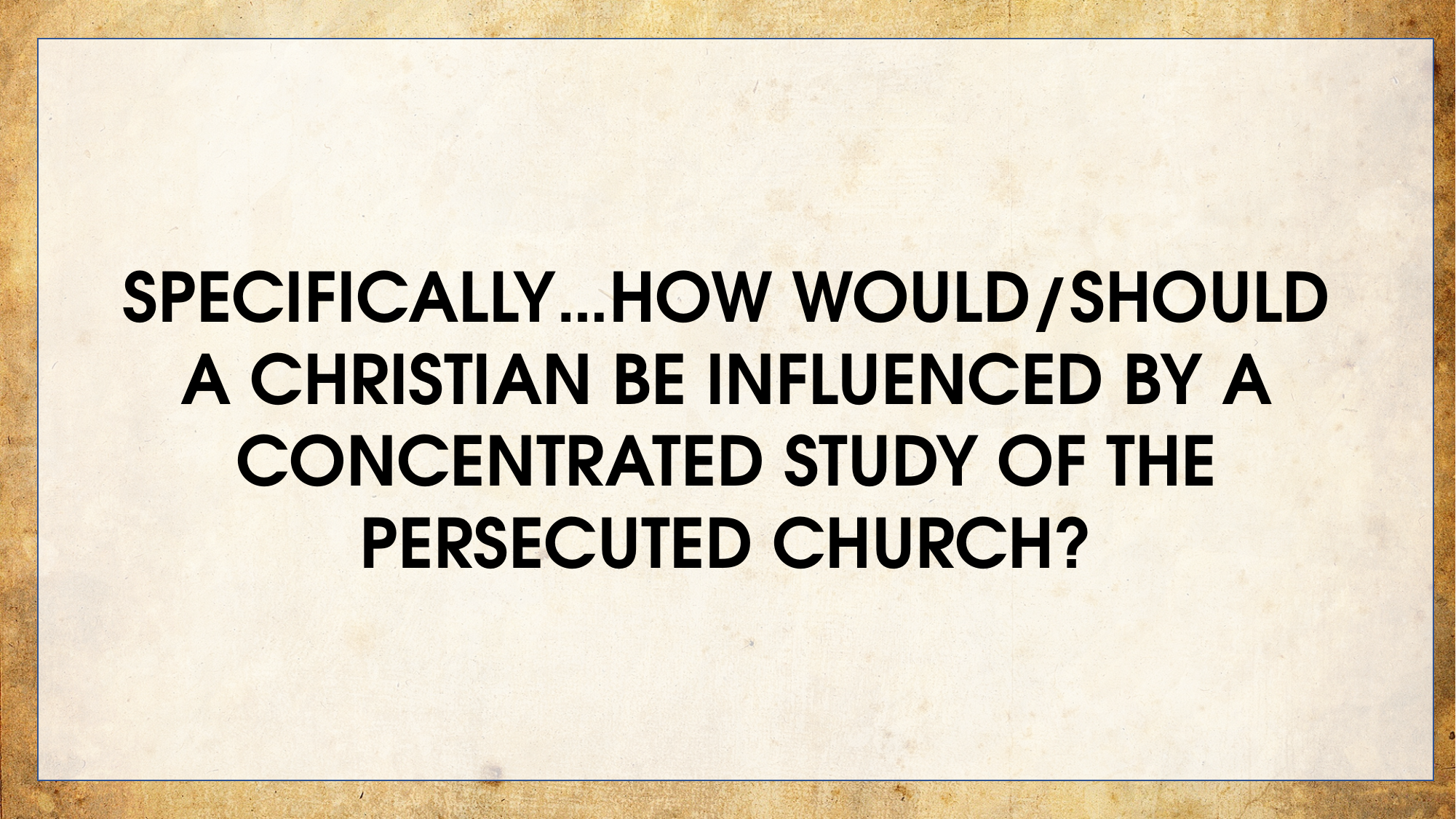

SPECIFICALLY…HOW WOULD/SHOULD A CHRISTIAN BE INFLUENCED BY A CONCENTRATED STUDY OF THE PERSECUTED CHURCH?